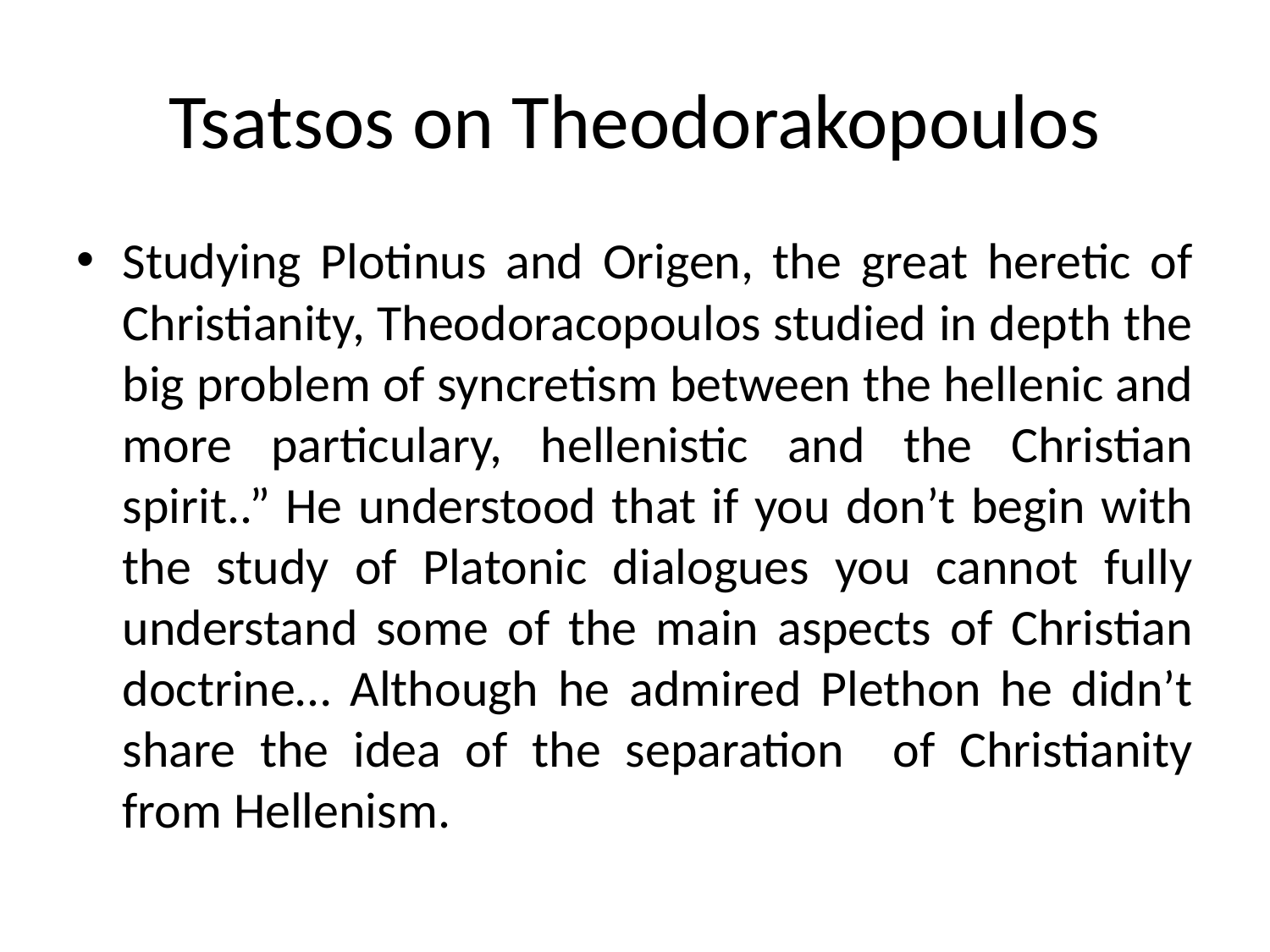

# Tsatsos on Theodorakopoulos
Studying Plotinus and Origen, the great heretic of Christianity, Theodoracopoulos studied in depth the big problem of syncretism between the hellenic and more particulary, hellenistic and the Christian spirit..” He understood that if you don’t begin with the study of Platonic dialogues you cannot fully understand some of the main aspects of Christian doctrine… Although he admired Plethon he didn’t share the idea of the separation  of Christianity from Hellenism.